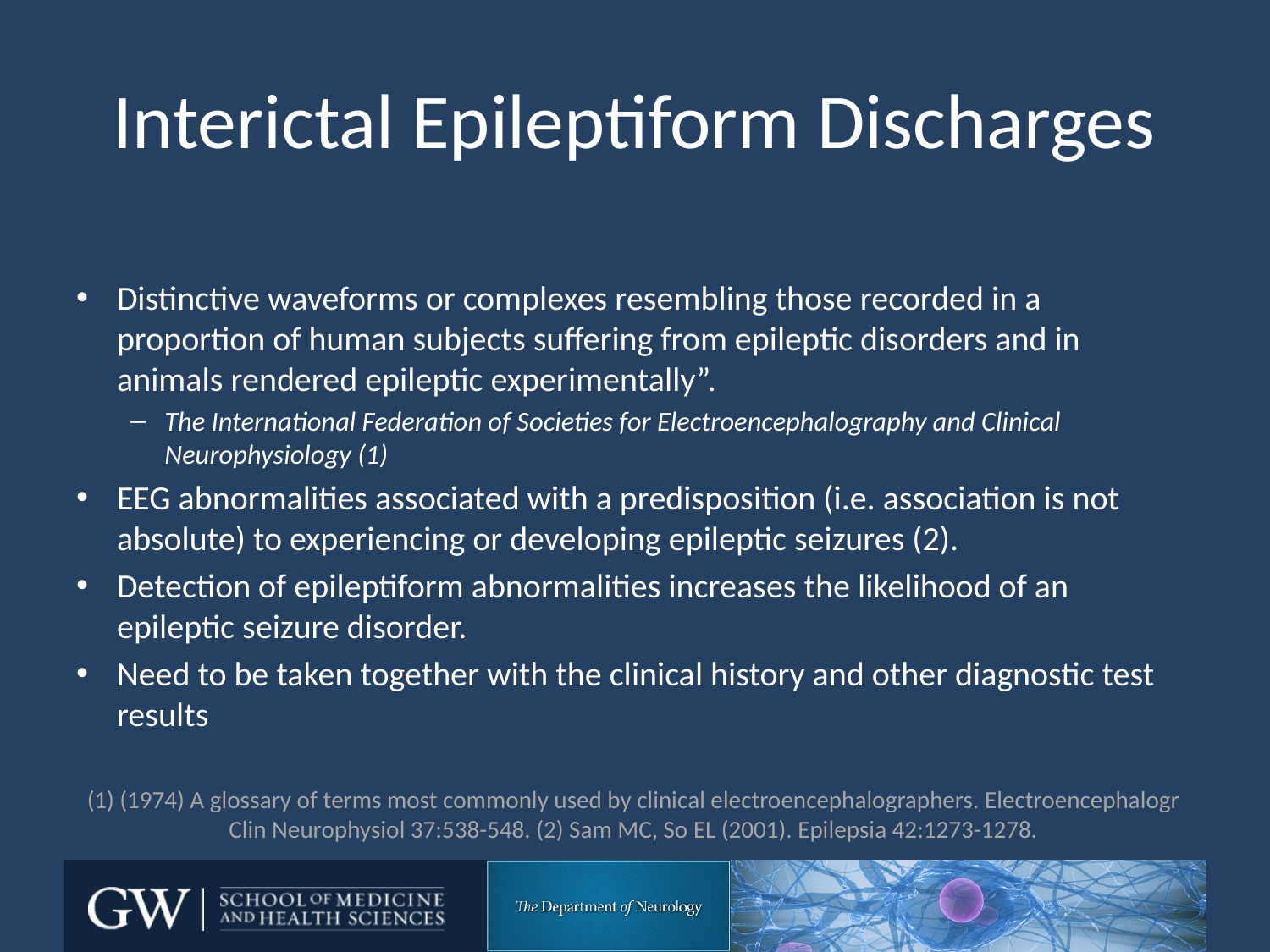

# Interictal Epileptiform Discharges
Distinctive waveforms or complexes resembling those recorded in a proportion of human subjects suffering from epileptic disorders and in animals rendered epileptic experimentally”.
The International Federation of Societies for Electroencephalography and Clinical Neurophysiology (1)
EEG abnormalities associated with a predisposition (i.e. association is not absolute) to experiencing or developing epileptic seizures (2).
Detection of epileptiform abnormalities increases the likelihood of an epileptic seizure disorder.
Need to be taken together with the clinical history and other diagnostic test results
(1) (1974) A glossary of terms most commonly used by clinical electroencephalographers. Electroencephalogr Clin Neurophysiol 37:538-548. (2) Sam MC, So EL (2001). Epilepsia 42:1273-1278.